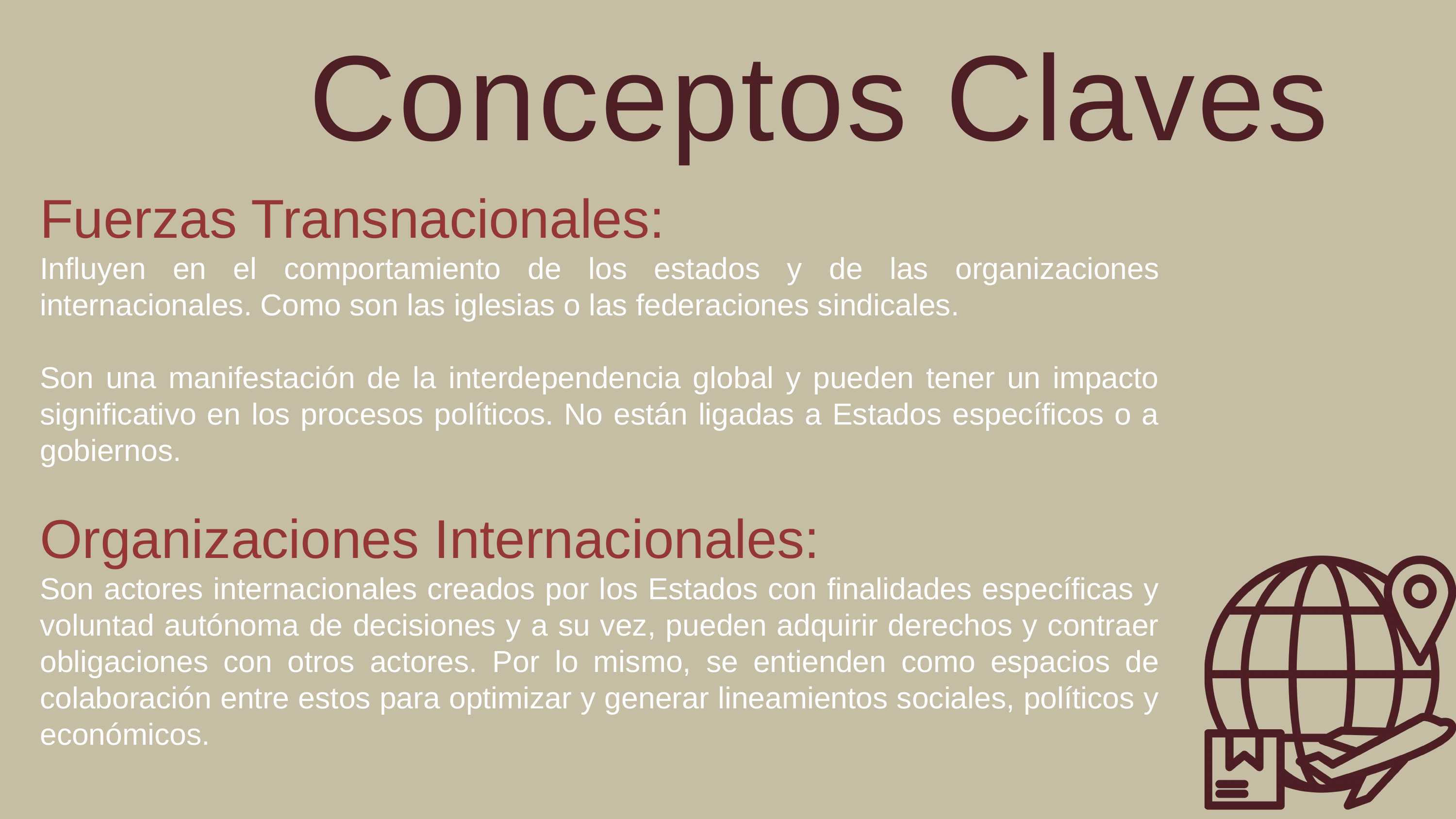

Conceptos Claves
Fuerzas Transnacionales:
Influyen en el comportamiento de los estados y de las organizaciones internacionales. Como son las iglesias o las federaciones sindicales.

Son una manifestación de la interdependencia global y pueden tener un impacto significativo en los procesos políticos. No están ligadas a Estados específicos o a gobiernos.

Organizaciones Internacionales:
Son actores internacionales creados por los Estados con finalidades específicas y voluntad autónoma de decisiones y a su vez, pueden adquirir derechos y contraer obligaciones con otros actores. Por lo mismo, se entienden como espacios de colaboración entre estos para optimizar y generar lineamientos sociales, políticos y económicos.